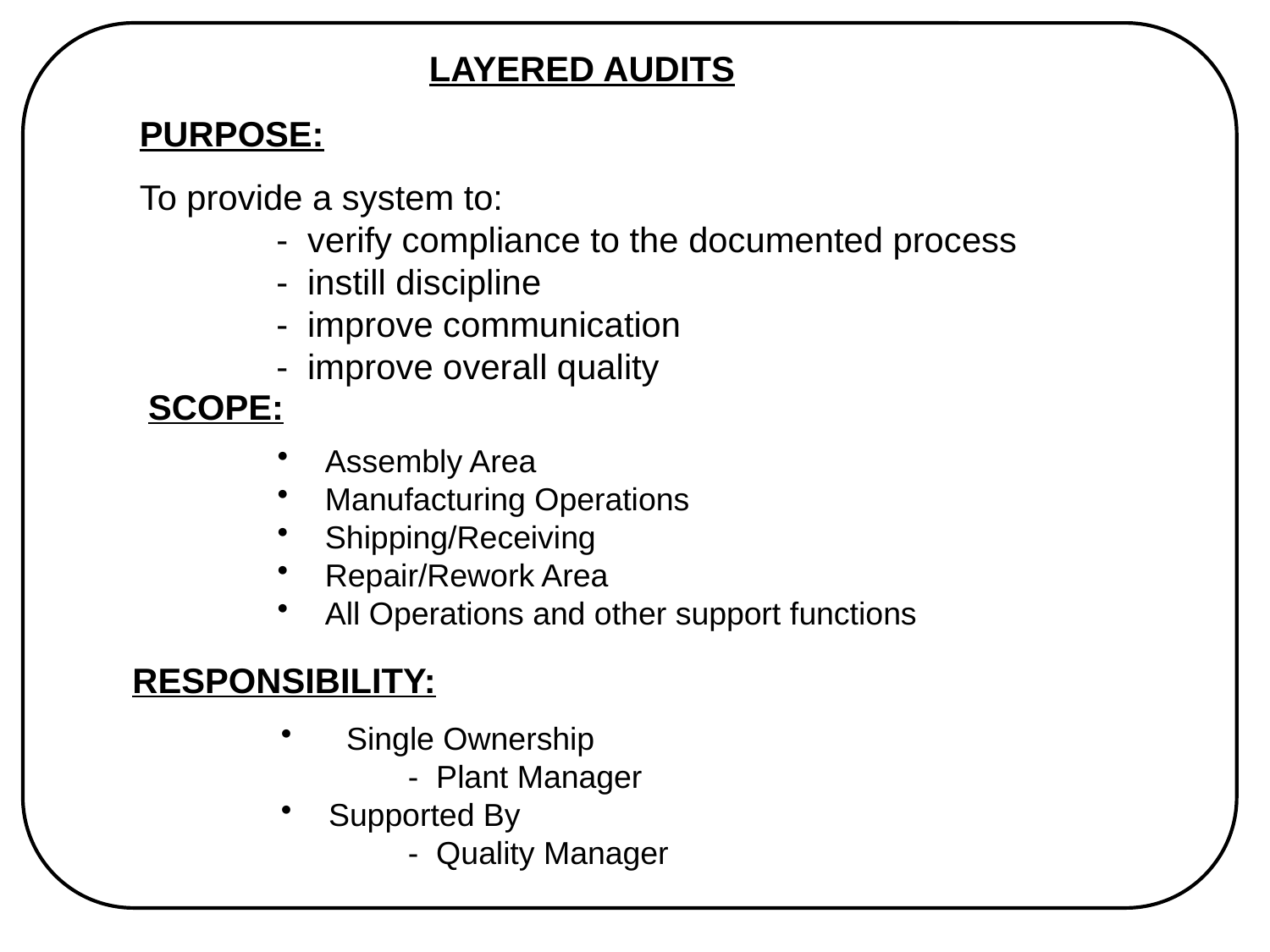

LAYERED AUDITS
PURPOSE:
To provide a system to:
	 -  verify compliance to the documented process
	 -  instill discipline
	 -  improve communication
	 -  improve overall quality
SCOPE:
  Assembly Area
  Manufacturing Operations
  Shipping/Receiving
  Repair/Rework Area
  All Operations and other support functions
RESPONSIBILITY:
    Single Ownership
	-  Plant Manager
  Supported By
	-  Quality Manager